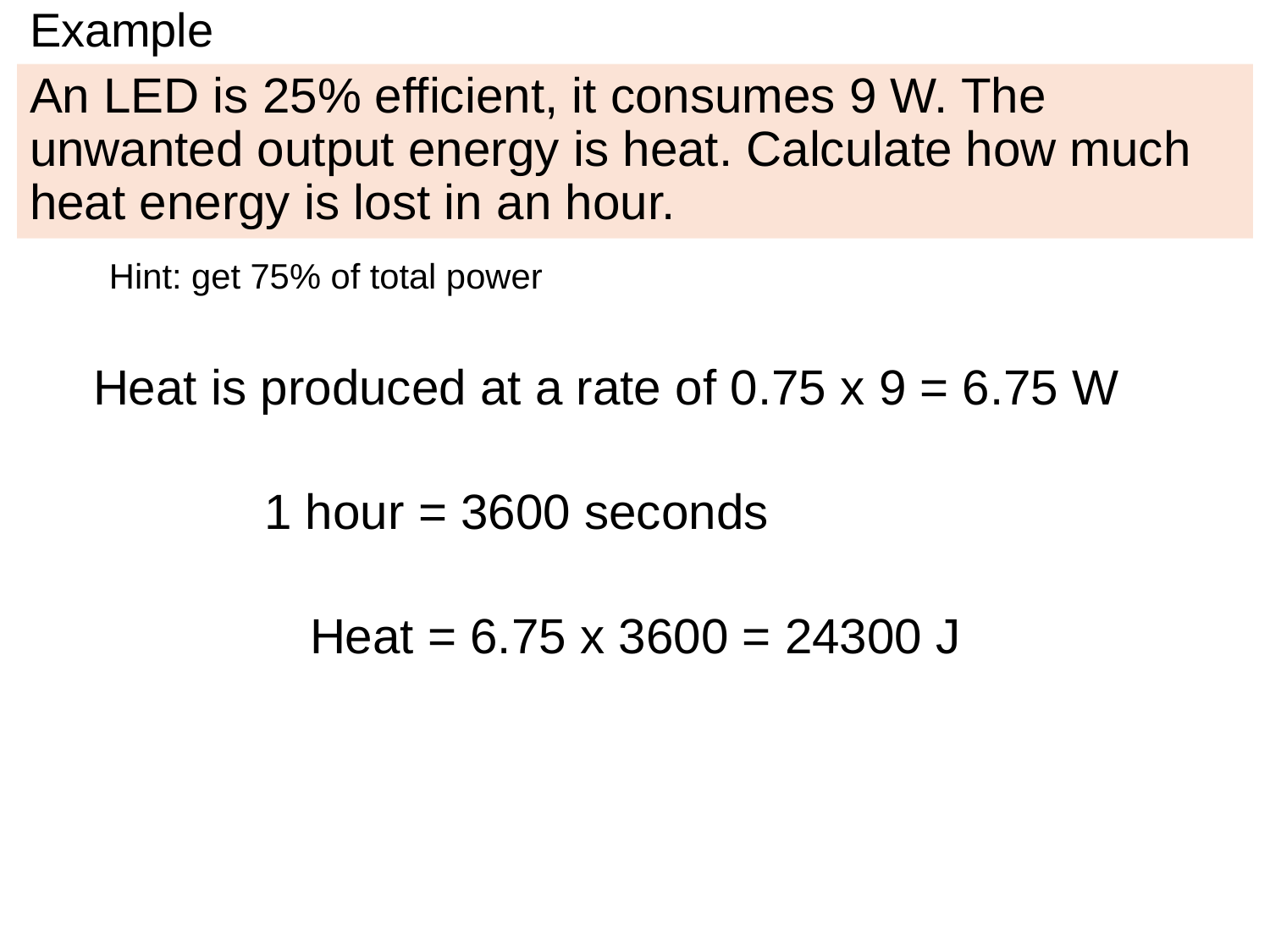

# Example
An LED is 25% efficient, it consumes 9 W. The unwanted output energy is heat. Calculate how much heat energy is lost in an hour.
Hint: get 75% of total power
Heat is produced at a rate of 0.75 x 9 = 6.75 W
1 hour = 3600 seconds
Heat = 6.75 x 3600 = 24300 J